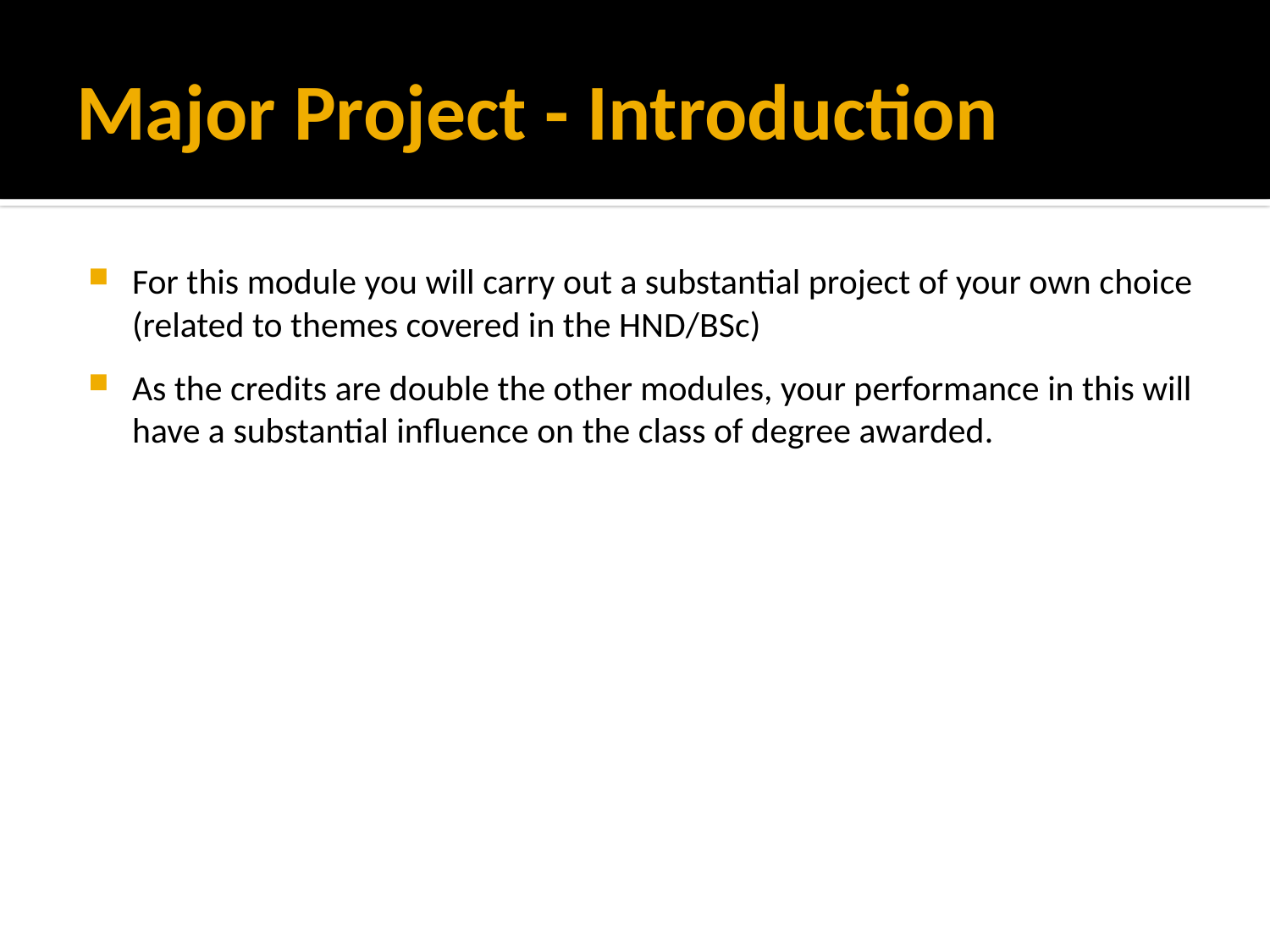

# Major Project - Introduction
For this module you will carry out a substantial project of your own choice (related to themes covered in the HND/BSc)
As the credits are double the other modules, your performance in this will have a substantial influence on the class of degree awarded.